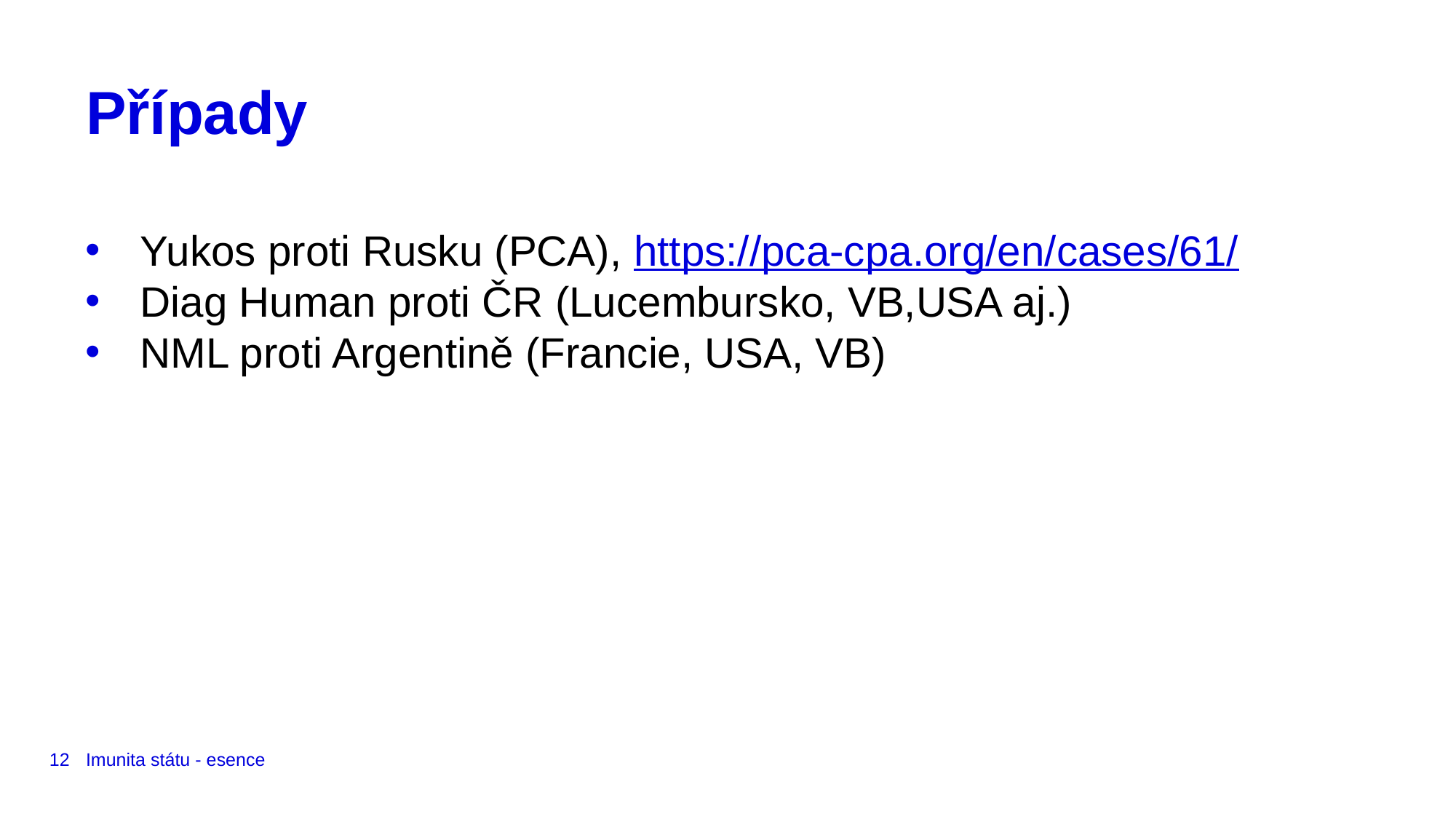

08.04.2019
# Případy
Yukos proti Rusku (PCA), https://pca-cpa.org/en/cases/61/
Diag Human proti ČR (Lucembursko, VB,USA aj.)
NML proti Argentině (Francie, USA, VB)
12
Imunita státu - esence